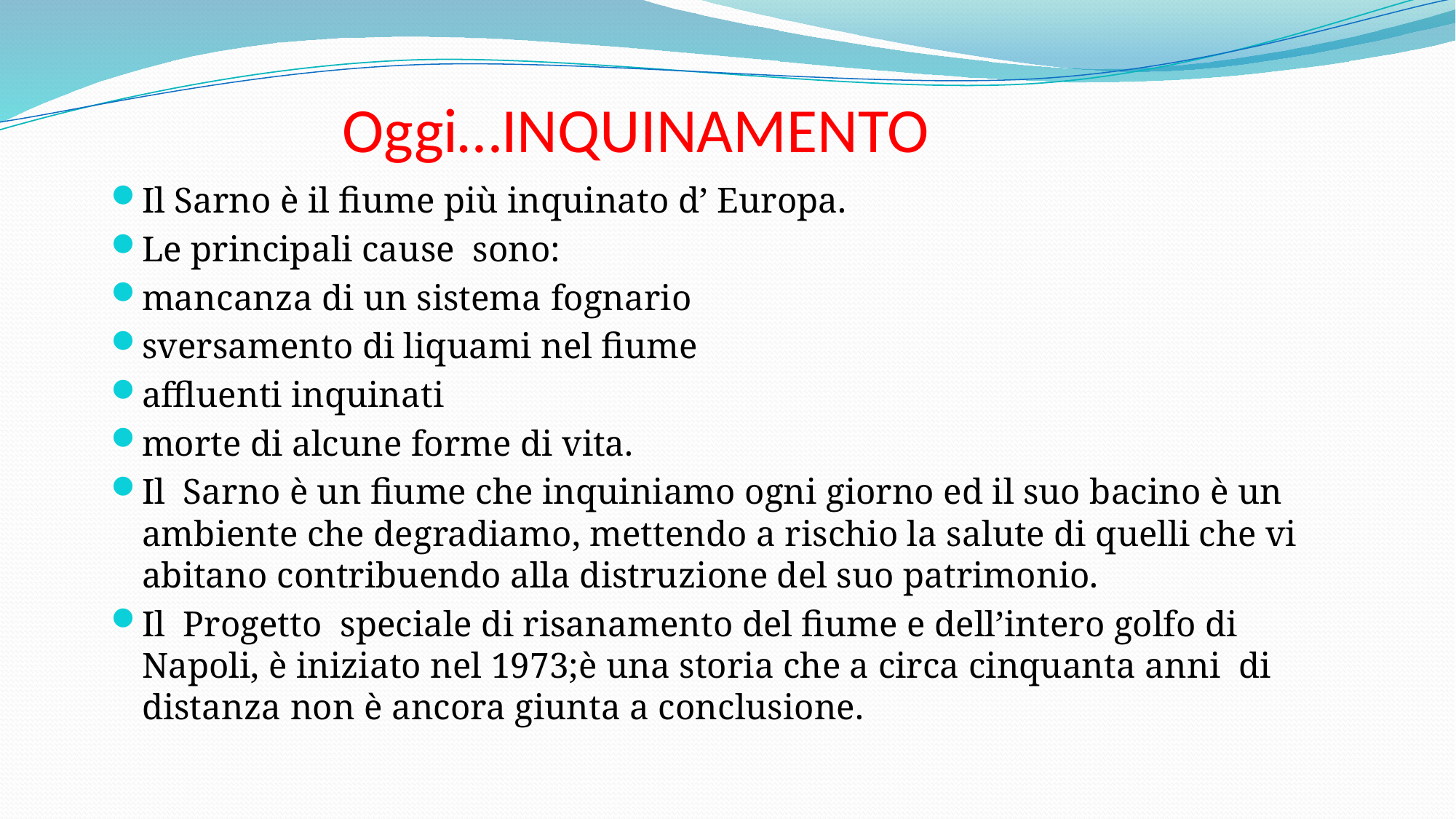

# Oggi…INQUINAMENTO
Il Sarno è il fiume più inquinato d’ Europa.
Le principali cause  sono:
mancanza di un sistema fognario
sversamento di liquami nel fiume
affluenti inquinati
morte di alcune forme di vita.
Il  Sarno è un fiume che inquiniamo ogni giorno ed il suo bacino è un ambiente che degradiamo, mettendo a rischio la salute di quelli che vi abitano contribuendo alla distruzione del suo patrimonio.
Il  Progetto  speciale di risanamento del fiume e dell’intero golfo di Napoli, è iniziato nel 1973;è una storia che a circa cinquanta anni  di distanza non è ancora giunta a conclusione.